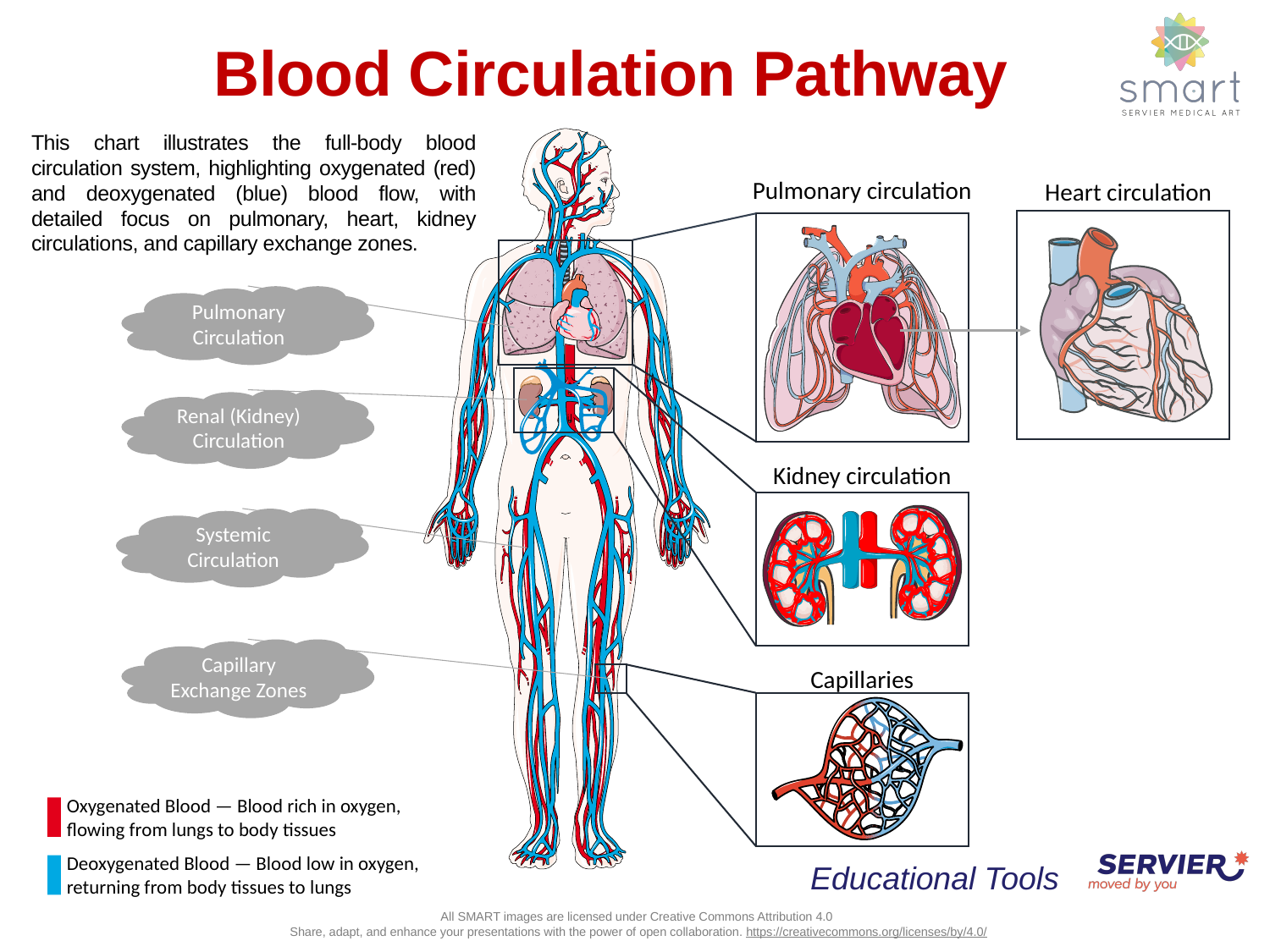

Blood Circulation Pathway
This chart illustrates the full-body blood circulation system, highlighting oxygenated (red) and deoxygenated (blue) blood flow, with detailed focus on pulmonary, heart, kidney circulations, and capillary exchange zones.

Pulmonary circulation
Heart circulation

Pulmonary Circulation

Renal (Kidney) Circulation
Kidney circulation

Systemic Circulation
Capillary Exchange Zones
Capillaries

Oxygenated Blood — Blood rich in oxygen, flowing from lungs to body tissues

Deoxygenated Blood — Blood low in oxygen, returning from body tissues to lungs